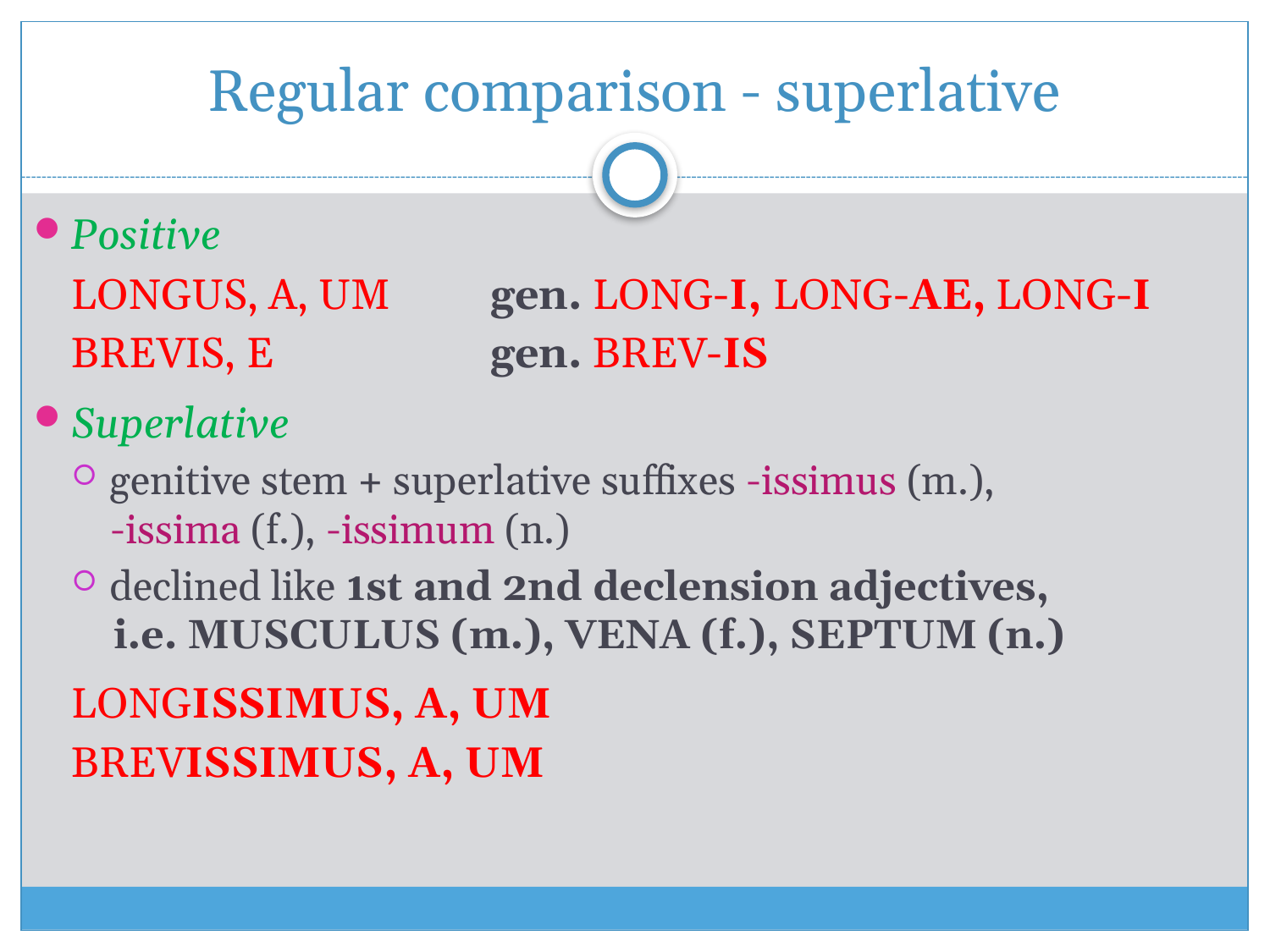

# Regular comparison - superlative
Positive
LONGUS, A, UM 	gen. LONG-I, LONG-AE, LONG-I
BREVIS, E 		gen. BREV-IS
Superlative
genitive stem + superlative suffixes -issimus (m.),
    -issima (f.), -issimum (n.)
declined like 1st and 2nd declension adjectives,
    i.e. MUSCULUS (m.), VENA (f.), SEPTUM (n.)
LONGISSIMUS, A, UM
BREVISSIMUS, A, UM